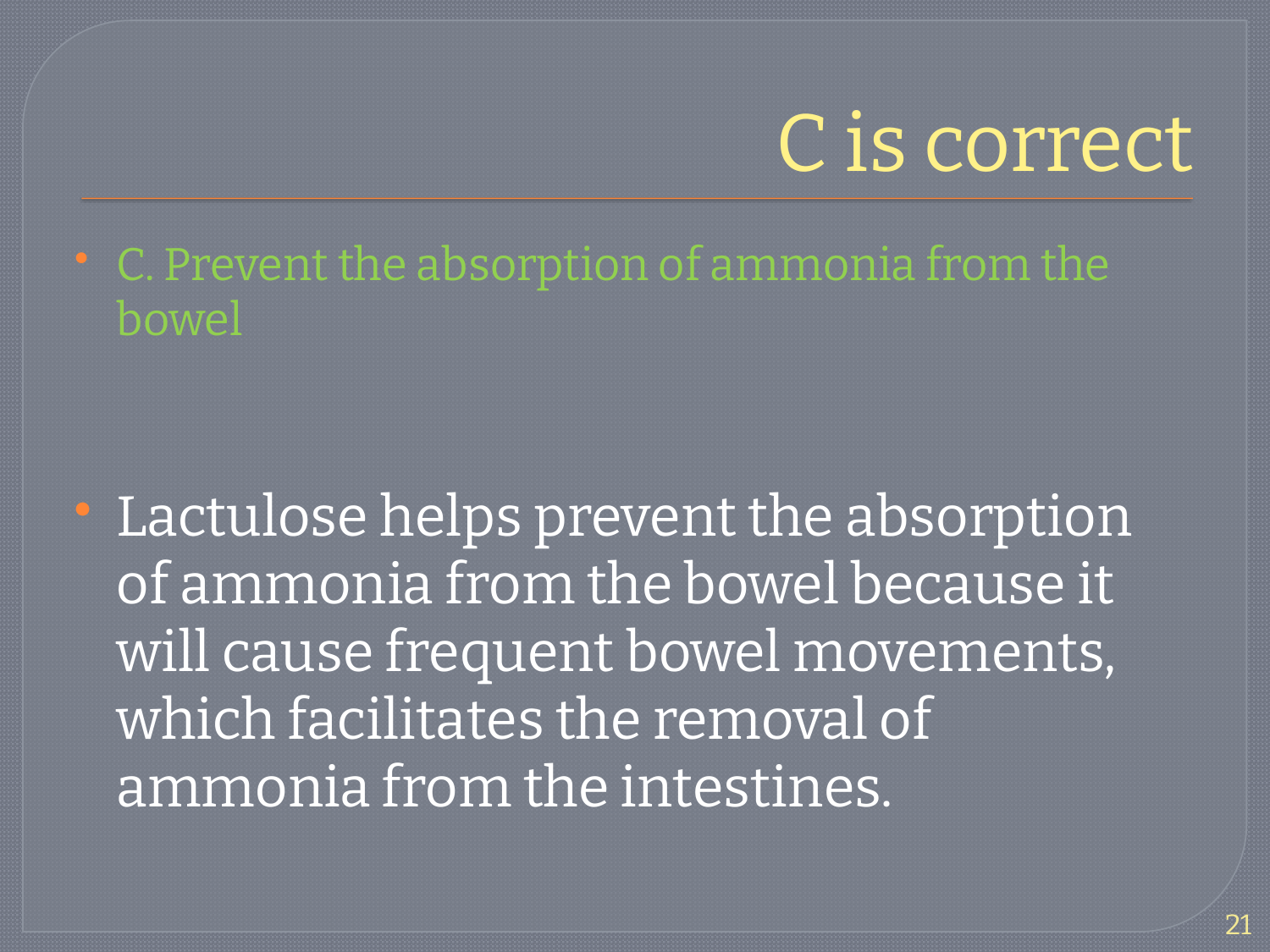

# C is correct
C. Prevent the absorption of ammonia from the bowel

Lactulose helps prevent the absorption of ammonia from the bowel because it will cause frequent bowel movements, which facilitates the removal of ammonia from the intestines.
21